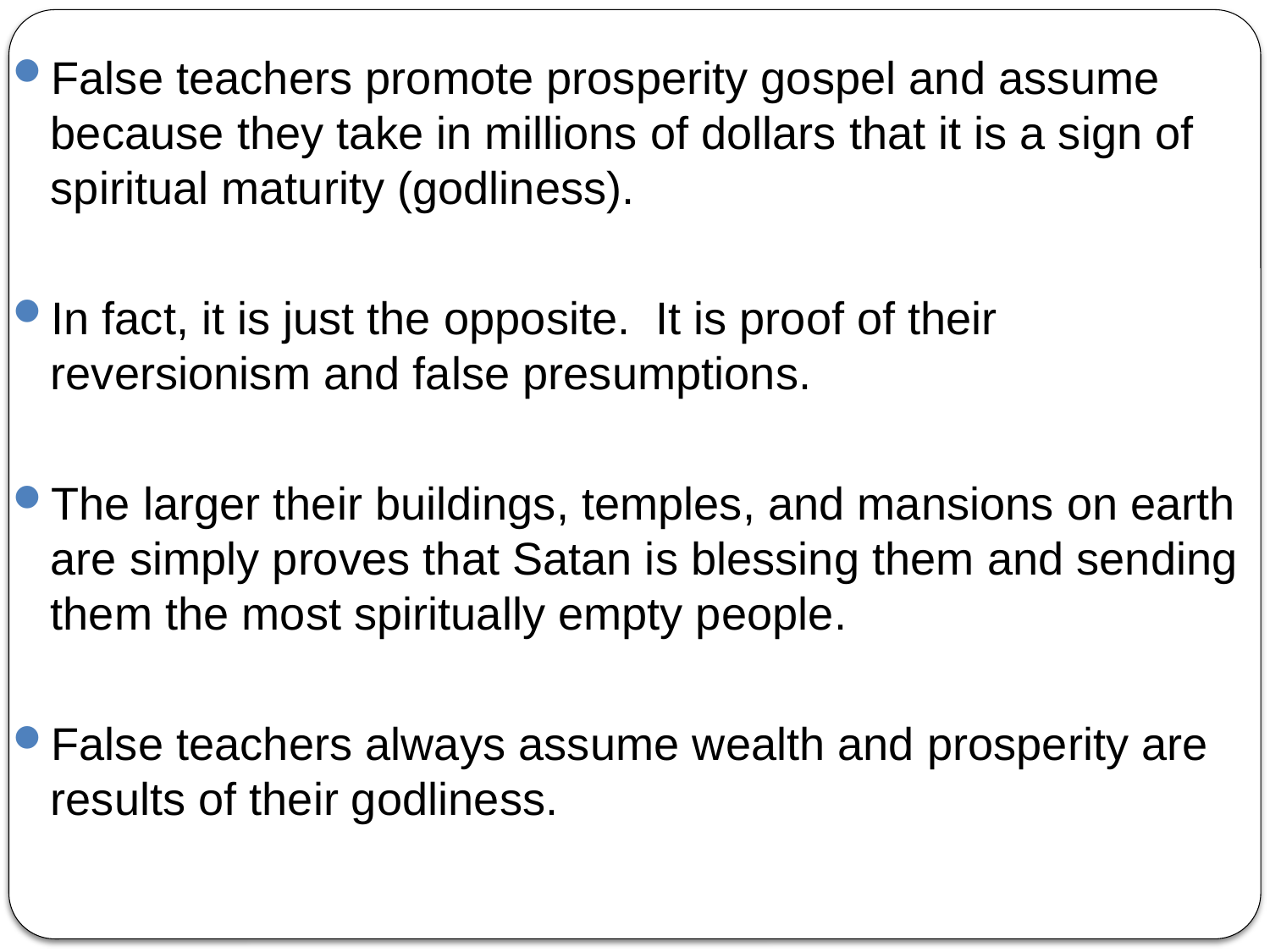

False teachers promote prosperity gospel and assume because they take in millions of dollars that it is a sign of spiritual maturity (godliness).

In fact, it is just the opposite.  It is proof of their reversionism and false presumptions.

The larger their buildings, temples, and mansions on earth are simply proves that Satan is blessing them and sending them the most spiritually empty people.

False teachers always assume wealth and prosperity are results of their godliness.